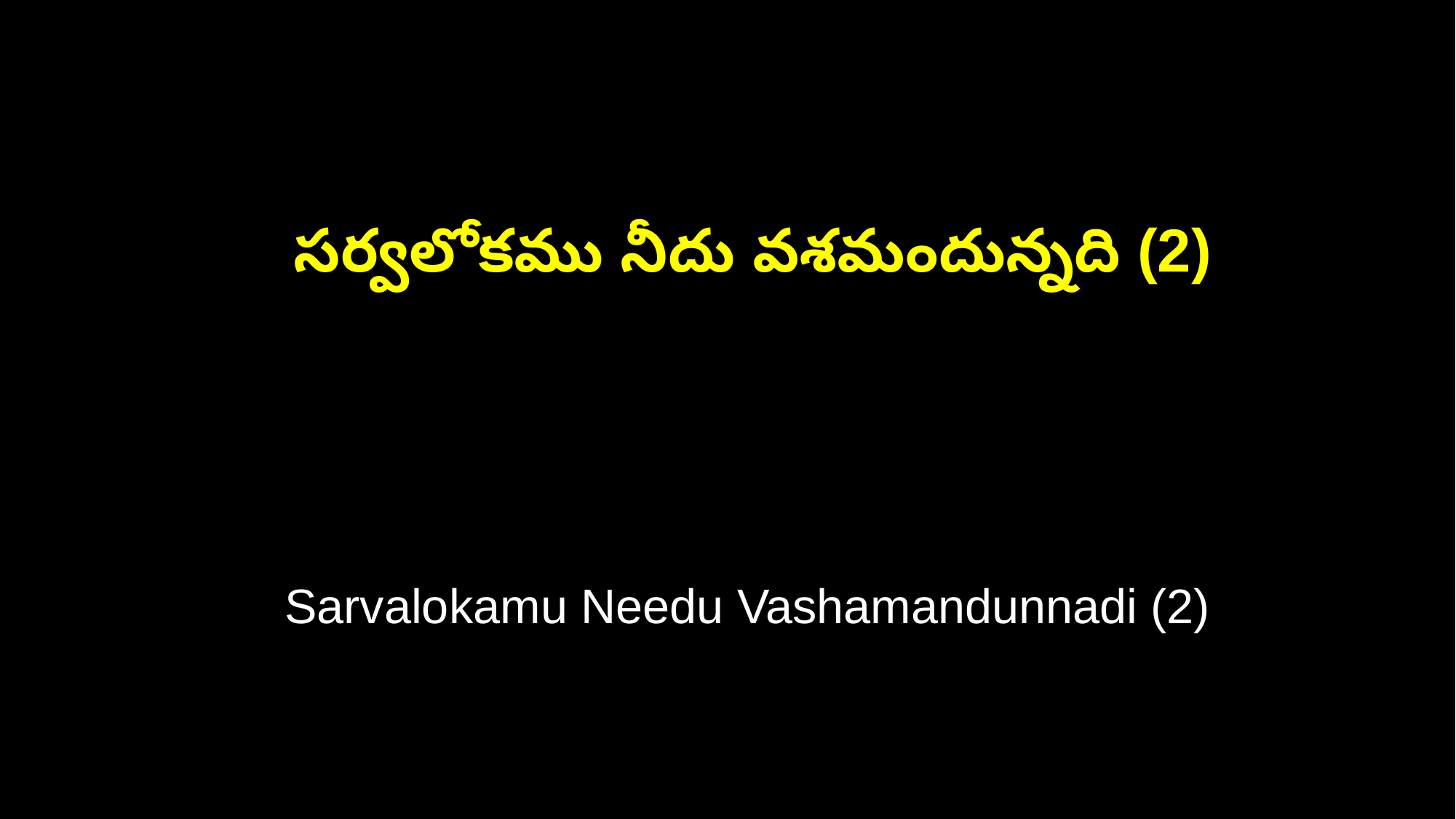

సర్వలోకము నీదు వశమందున్నది (2)
   Sarvalokamu Needu Vashamandunnadi (2)